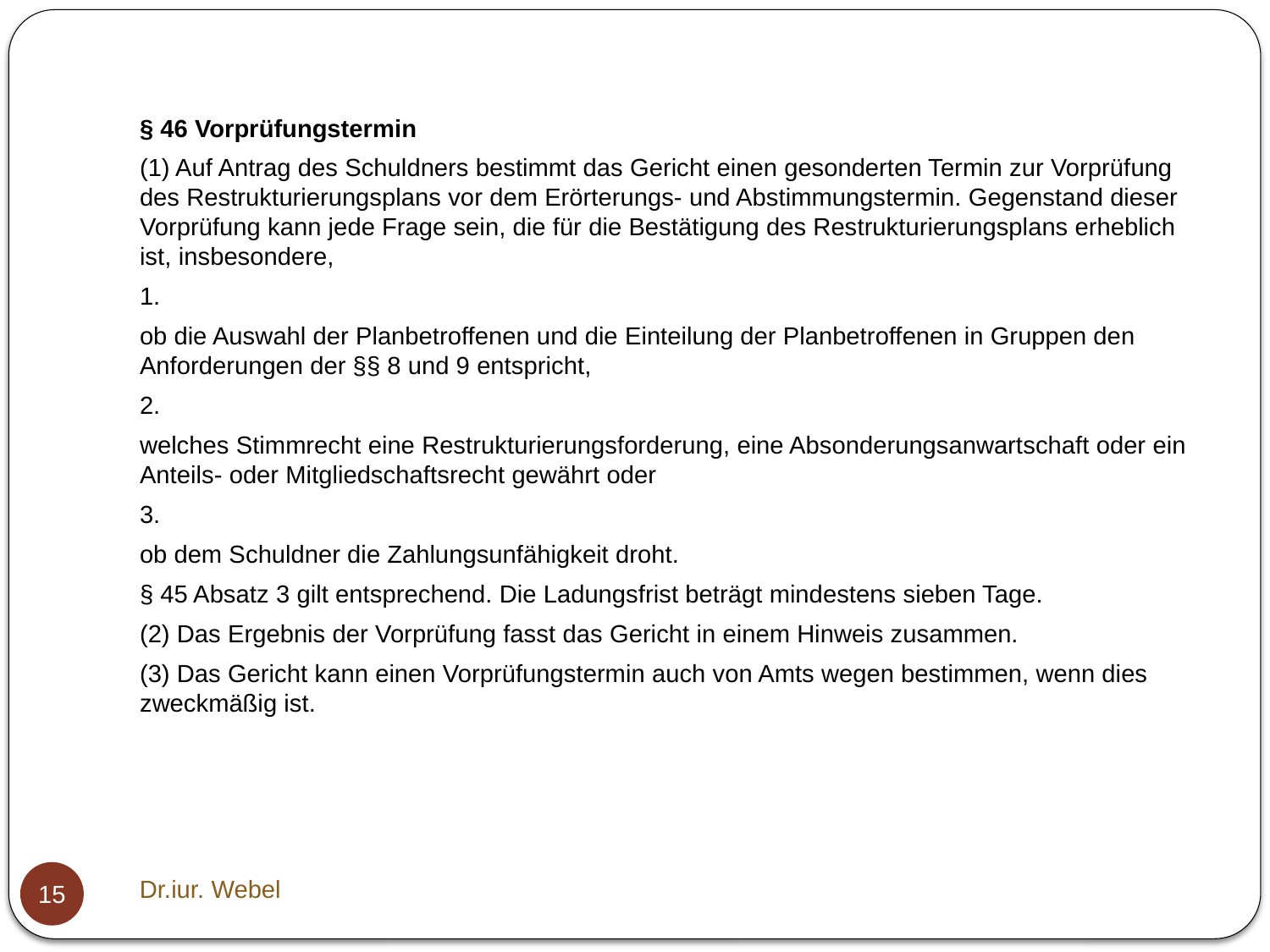

§ 46 Vorprüfungstermin
(1) Auf Antrag des Schuldners bestimmt das Gericht einen gesonderten Termin zur Vorprüfung des Restrukturierungsplans vor dem Erörterungs- und Abstimmungstermin. Gegenstand dieser Vorprüfung kann jede Frage sein, die für die Bestätigung des Restrukturierungsplans erheblich ist, insbesondere,
1.
ob die Auswahl der Planbetroffenen und die Einteilung der Planbetroffenen in Gruppen den Anforderungen der §§ 8 und 9 entspricht,
2.
welches Stimmrecht eine Restrukturierungsforderung, eine Absonderungsanwartschaft oder ein Anteils- oder Mitgliedschaftsrecht gewährt oder
3.
ob dem Schuldner die Zahlungsunfähigkeit droht.
§ 45 Absatz 3 gilt entsprechend. Die Ladungsfrist beträgt mindestens sieben Tage.
(2) Das Ergebnis der Vorprüfung fasst das Gericht in einem Hinweis zusammen.
(3) Das Gericht kann einen Vorprüfungstermin auch von Amts wegen bestimmen, wenn dies zweckmäßig ist.
Dr.iur. Webel
15